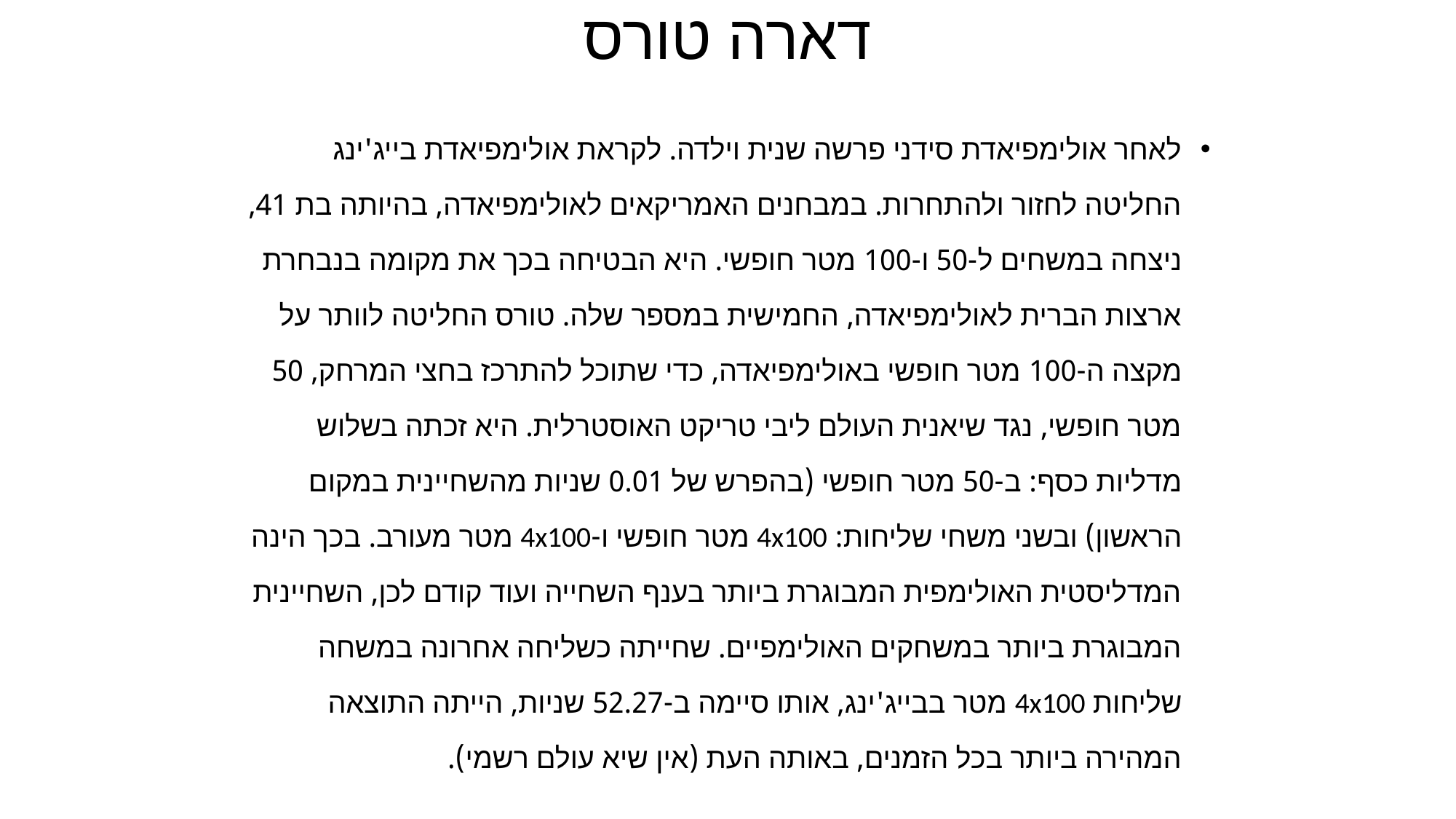

# דארה טורס

לאחר אולימפיאדת סידני פרשה שנית וילדה. לקראת אולימפיאדת בייג'ינג החליטה לחזור ולהתחרות. במבחנים האמריקאים לאולימפיאדה, בהיותה בת 41, ניצחה במשחים ל-50 ו-100 מטר חופשי. היא הבטיחה בכך את מקומה בנבחרת ארצות הברית לאולימפיאדה, החמישית במספר שלה. טורס החליטה לוותר על מקצה ה-100 מטר חופשי באולימפיאדה, כדי שתוכל להתרכז בחצי המרחק, 50 מטר חופשי, נגד שיאנית העולם ליבי טריקט האוסטרלית. היא זכתה בשלוש מדליות כסף: ב-50 מטר חופשי (בהפרש של 0.01 שניות מהשחיינית במקום הראשון) ובשני משחי שליחות: 4x100 מטר חופשי ו-4x100 מטר מעורב. בכך הינה המדליסטית האולימפית המבוגרת ביותר בענף השחייה ועוד קודם לכן, השחיינית המבוגרת ביותר במשחקים האולימפיים. שחייתה כשליחה אחרונה במשחה שליחות 4x100 מטר בבייג'ינג, אותו סיימה ב-52.27 שניות, הייתה התוצאה המהירה ביותר בכל הזמנים, באותה העת (אין שיא עולם רשמי).